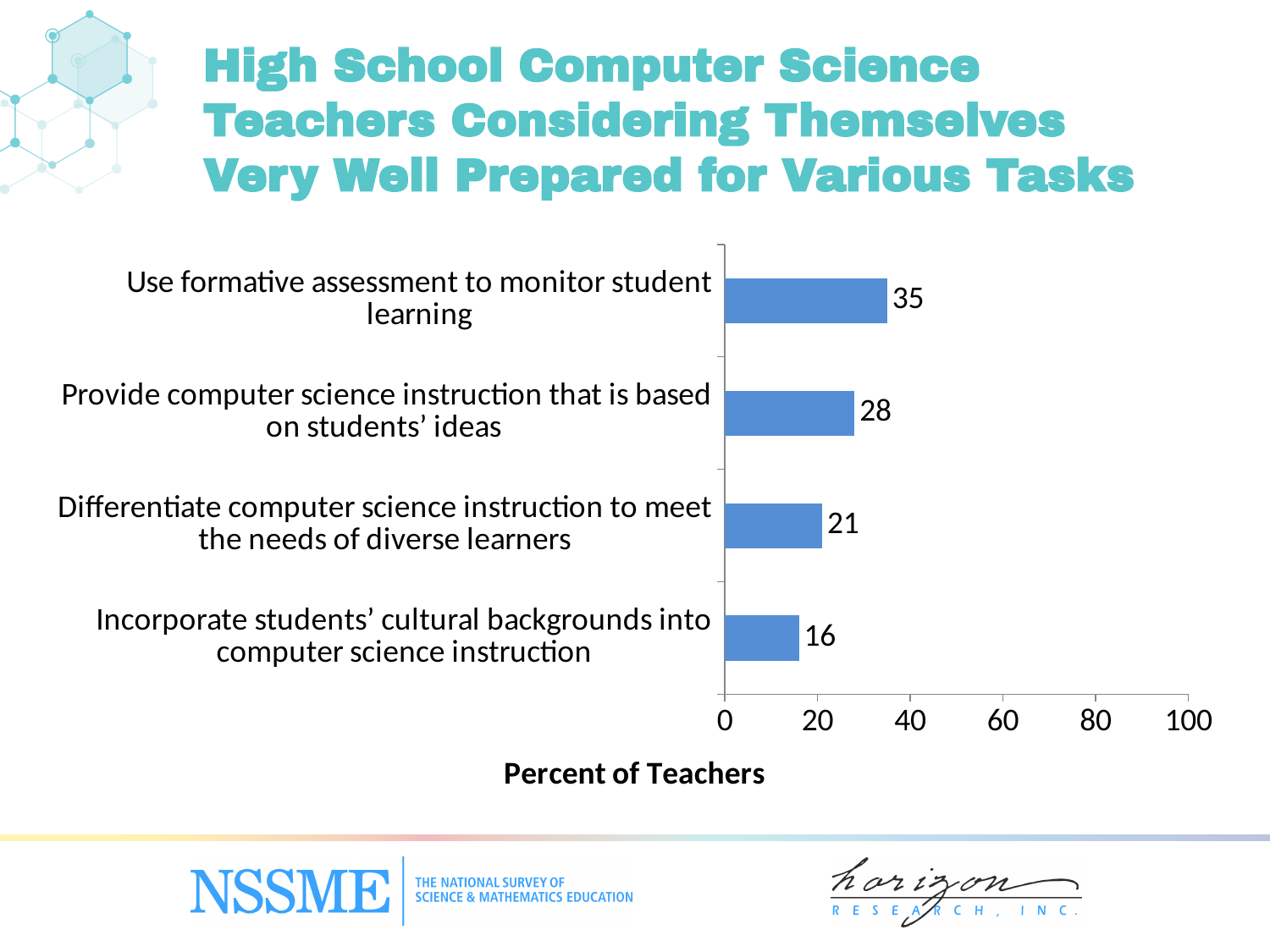

High School Computer Science Teachers Considering Themselves Very Well Prepared for Various Tasks

### Chart

| Category | High |
|---|---|
| Incorporate students’ cultural backgrounds into computer science instruction | 16.0 |
| Differentiate computer science instruction to meet the needs of diverse learners | 21.0 |
| Provide computer science instruction that is based on students’ ideas  | 28.0 |
| Use formative assessment to monitor student learning | 35.0 |